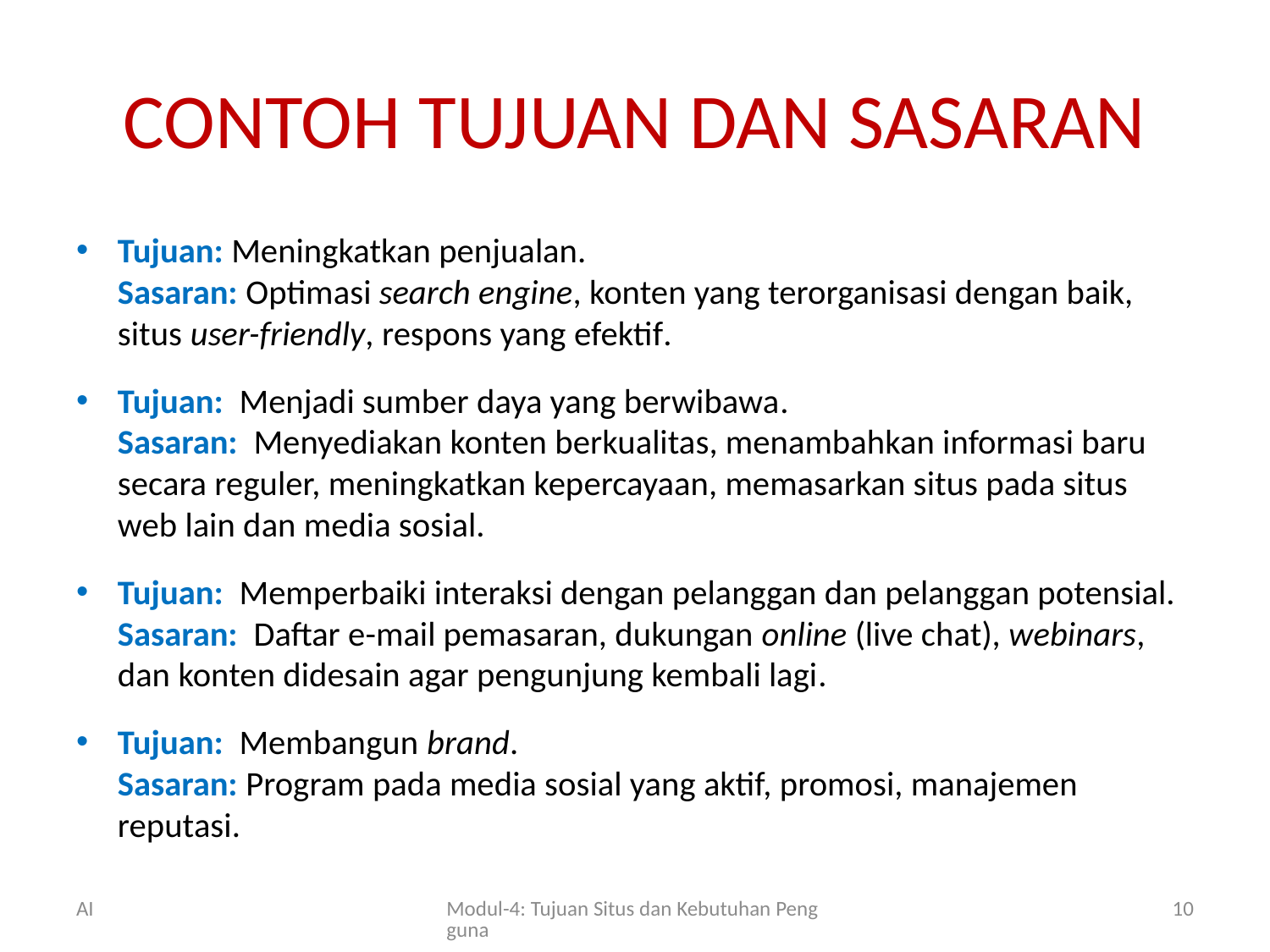

# CONTOH TUJUAN DAN SASARAN
Tujuan: Meningkatkan penjualan.
Sasaran: Optimasi search engine, konten yang terorganisasi dengan baik, situs user-friendly, respons yang efektif.

Tujuan:  Menjadi sumber daya yang berwibawa.
Sasaran:  Menyediakan konten berkualitas, menambahkan informasi baru secara reguler, meningkatkan kepercayaan, memasarkan situs pada situs web lain dan media sosial.

Tujuan:  Memperbaiki interaksi dengan pelanggan dan pelanggan potensial.
Sasaran:  Daftar e-mail pemasaran, dukungan online (live chat), webinars, dan konten didesain agar pengunjung kembali lagi.

Tujuan:  Membangun brand.
Sasaran: Program pada media sosial yang aktif, promosi, manajemen reputasi.
AI
Modul-4: Tujuan Situs dan Kebutuhan Pengguna
10